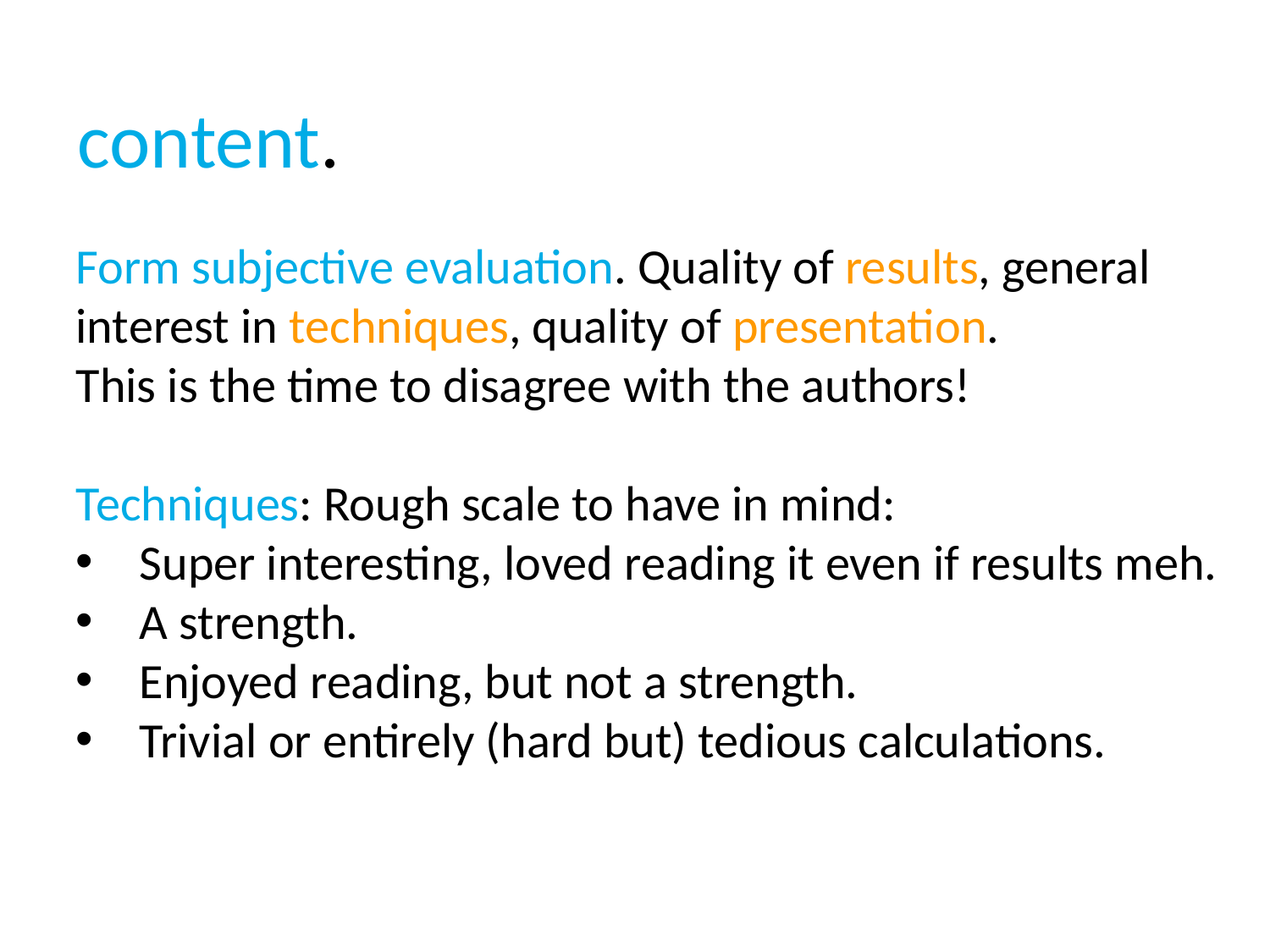

content.
Form subjective evaluation. Quality of results, general interest in techniques, quality of presentation.
This is the time to disagree with the authors!

Techniques: Rough scale to have in mind:
Super interesting, loved reading it even if results meh.
A strength.
Enjoyed reading, but not a strength.
Trivial or entirely (hard but) tedious calculations.